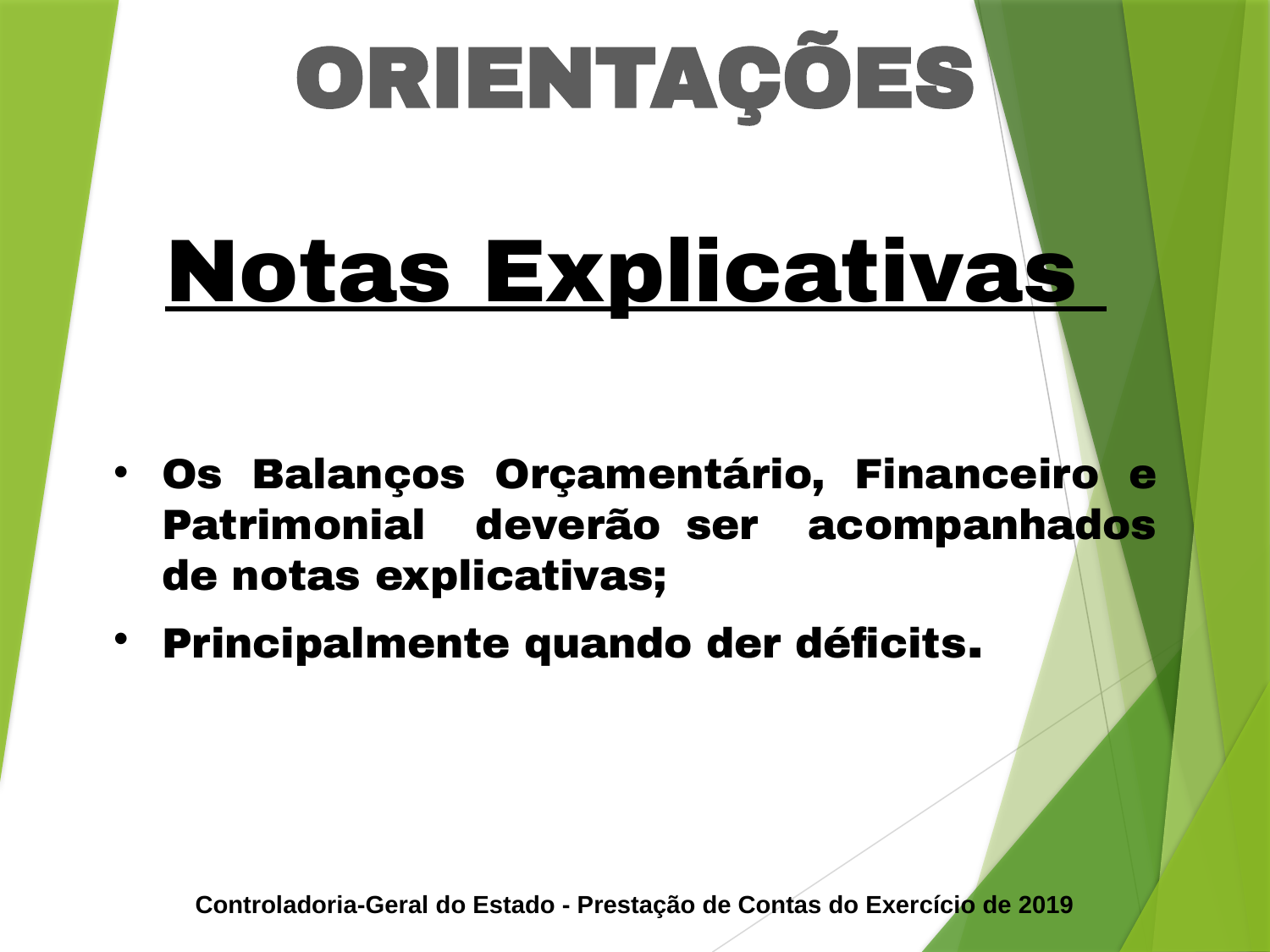

ORIENTAÇÕES
Notas Explicativas

Os Balanços Orçamentário, Financeiro e Patrimonial  deverão ser  acompanhados de notas explicativas;
Principalmente quando der déficits.